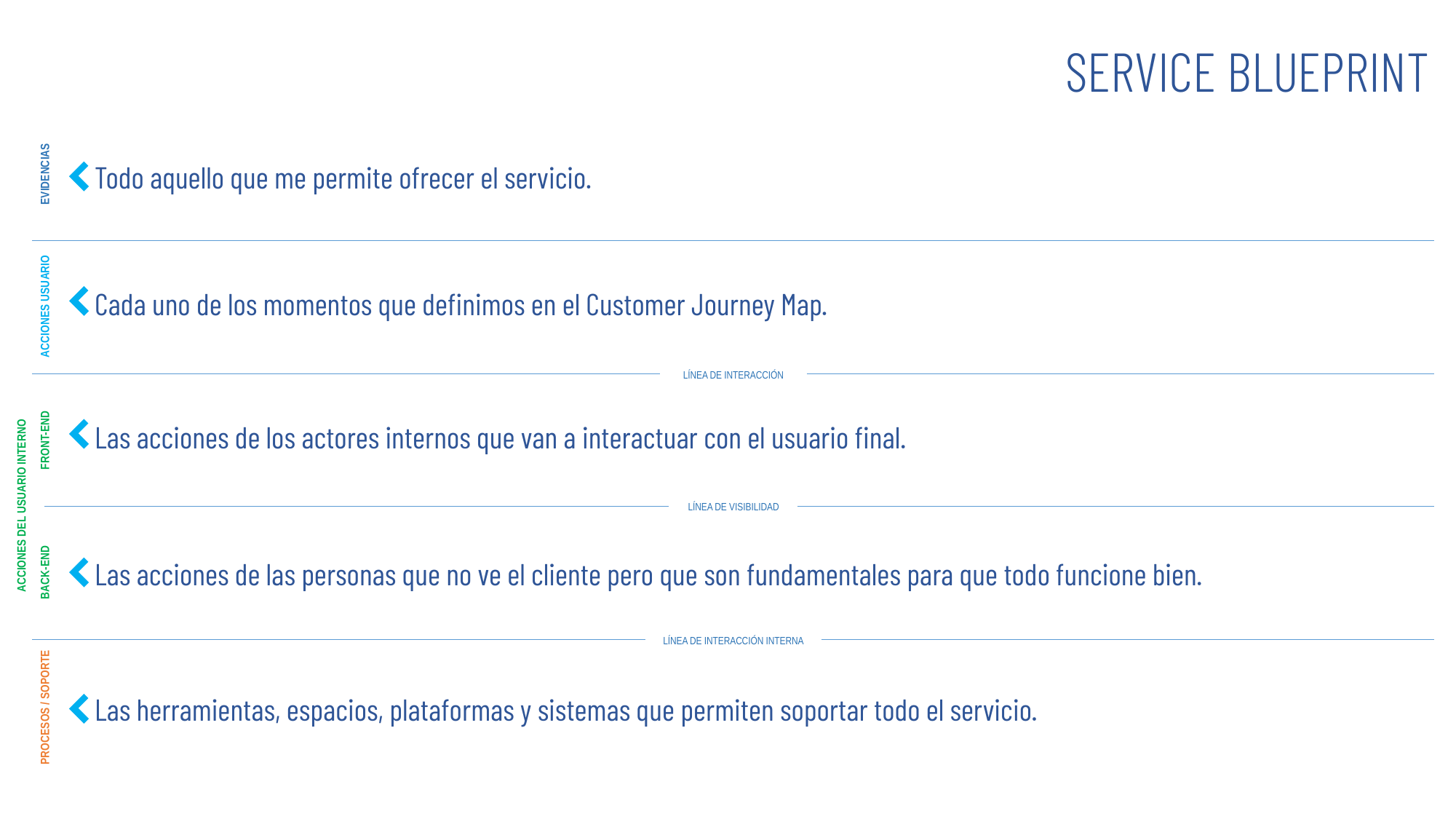

SERVICE BLUEPRINT
Todo aquello que me permite ofrecer el servicio.
EVIDENCIAS

Cada uno de los momentos que definimos en el Customer Journey Map.

ACCIONES USUARIO
LÍNEA DE INTERACCIÓN
Las acciones de los actores internos que van a interactuar con el usuario final.

FRONT-END
ACCIONES DEL USUARIO INTERNO
LÍNEA DE VISIBILIDAD
Las acciones de las personas que no ve el cliente pero que son fundamentales para que todo funcione bien.
BACK-END

LÍNEA DE INTERACCIÓN INTERNA
Las herramientas, espacios, plataformas y sistemas que permiten soportar todo el servicio.
PROCESOS / SOPORTE